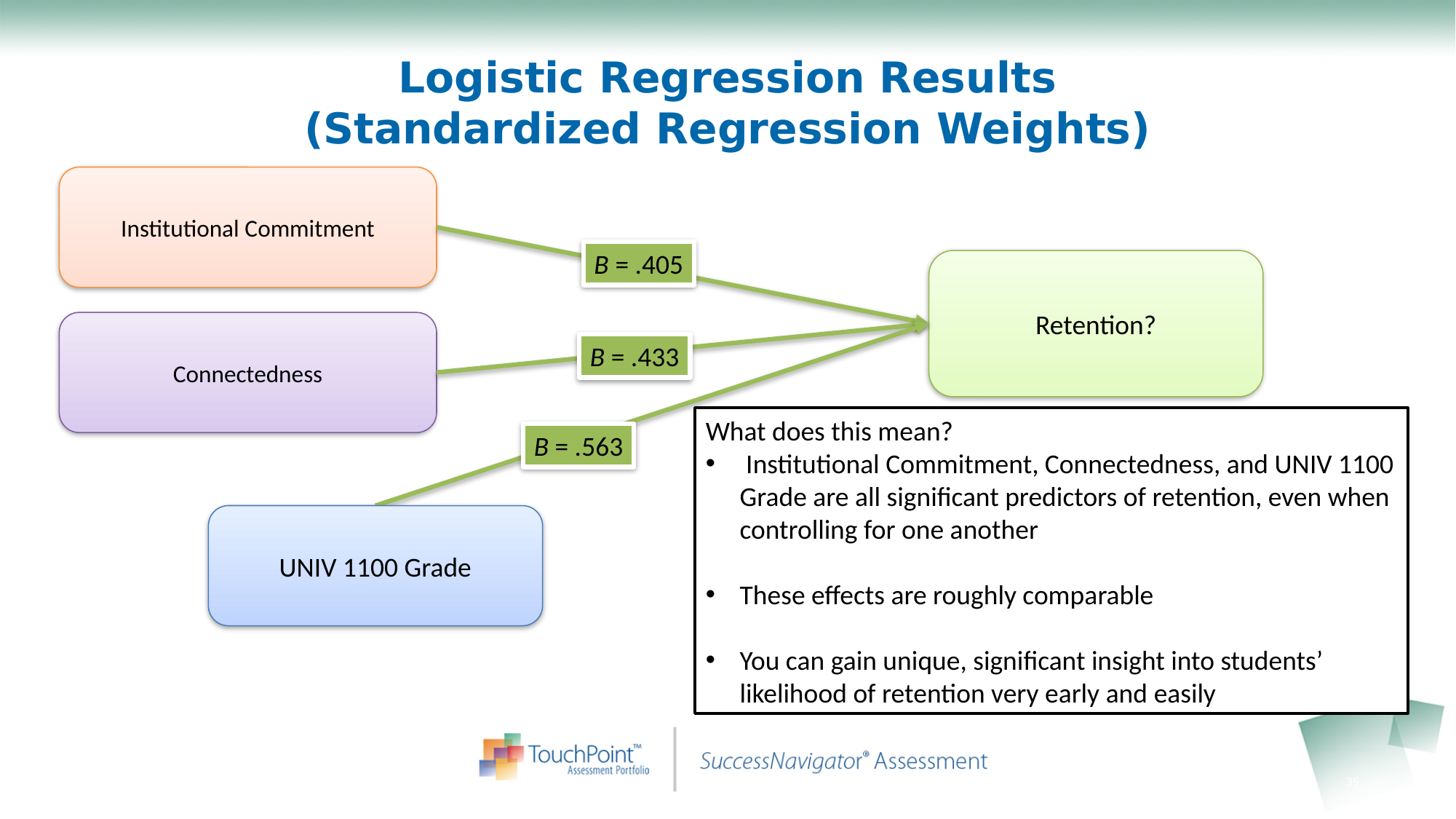

# Logistic Regression Results (Standardized Regression Weights)
Institutional Commitment
Β = .405
Retention?
Connectedness
Β = .433
What does this mean?
 Institutional Commitment, Connectedness, and UNIV 1100 Grade are all significant predictors of retention, even when controlling for one another

These effects are roughly comparable

You can gain unique, significant insight into students’ likelihood of retention very early and easily
Β = .563
UNIV 1100 Grade
35